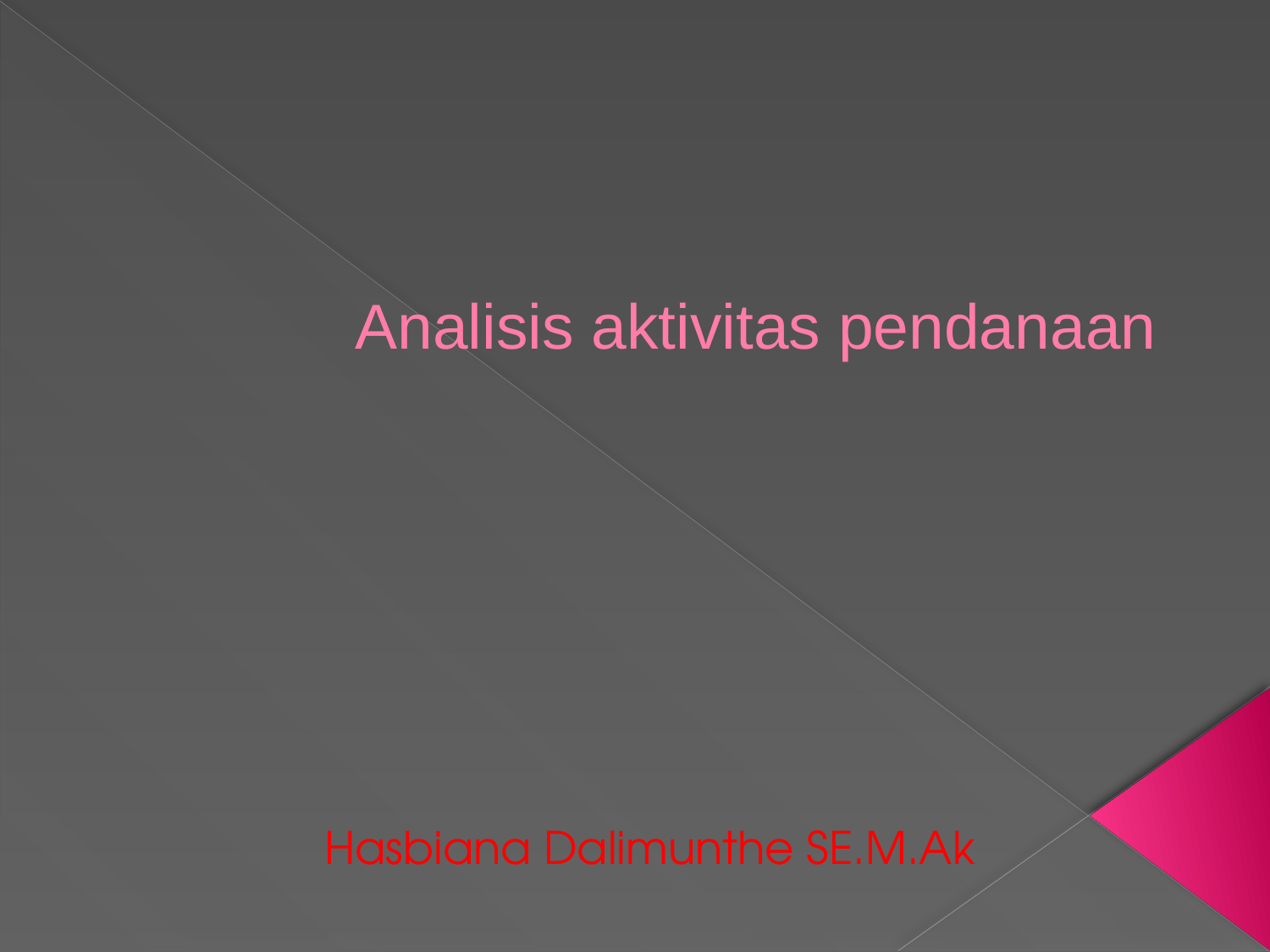

# Analisis aktivitas pendanaan
Hasbiana Dalimunthe SE.M.Ak